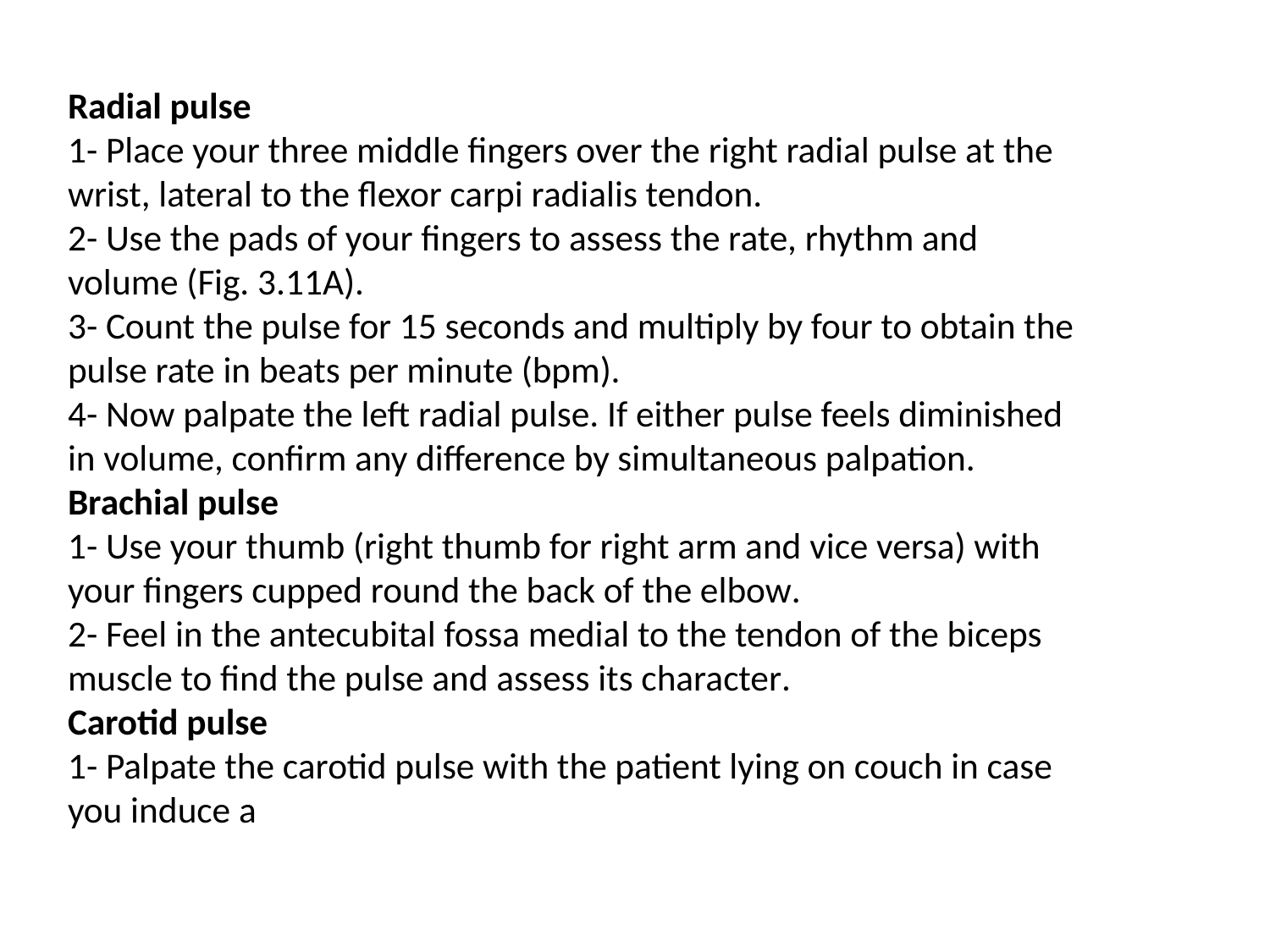

Radial pulse
1- Place your three middle fingers over the right radial pulse at the wrist, lateral to the flexor carpi radialis tendon.
2- Use the pads of your fingers to assess the rate, rhythm and volume (Fig. 3.11A).
3- Count the pulse for 15 seconds and multiply by four to obtain the pulse rate in beats per minute (bpm).
4- Now palpate the left radial pulse. If either pulse feels diminished in volume, confirm any difference by simultaneous palpation.
Brachial pulse
1- Use your thumb (right thumb for right arm and vice versa) with your fingers cupped round the back of the elbow.
2- Feel in the antecubital fossa medial to the tendon of the biceps muscle to find the pulse and assess its character.
Carotid pulse
1- Palpate the carotid pulse with the patient lying on couch in case you induce a